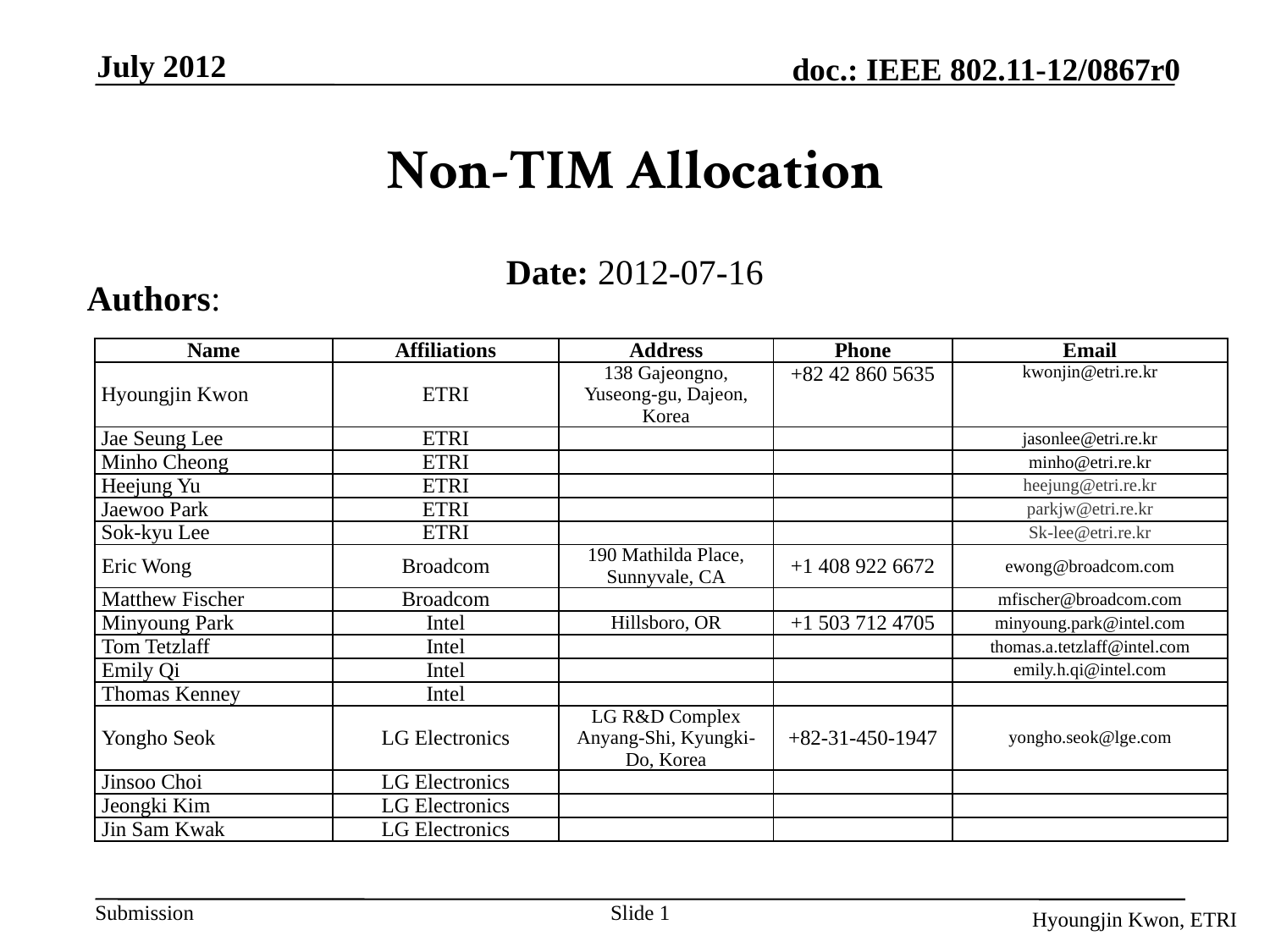

July 2012
Non-TIM Allocation
Date: 2012-07-16
Authors:
| Name | Affiliations | Address | Phone | Email |
| --- | --- | --- | --- | --- |
| Hyoungjin Kwon | ETRI | 138 Gajeongno, Yuseong-gu, Dajeon, Korea | +82 42 860 5635 | kwonjin@etri.re.kr |
| Jae Seung Lee | ETRI |  |  | jasonlee@etri.re.kr |
| Minho Cheong | ETRI |  |  | minho@etri.re.kr |
| Heejung Yu | ETRI |  |  | heejung@etri.re.kr |
| Jaewoo Park | ETRI |  |  | parkjw@etri.re.kr |
| Sok-kyu Lee | ETRI |  |  | Sk-lee@etri.re.kr |
| Eric Wong | Broadcom | 190 Mathilda Place, Sunnyvale, CA | +1 408 922 6672 | ewong@broadcom.com |
| Matthew Fischer | Broadcom |  |  | mfischer@broadcom.com |
| Minyoung Park | Intel | Hillsboro, OR | +1 503 712 4705 | minyoung.park@intel.com |
| Tom Tetzlaff | Intel |  |  | thomas.a.tetzlaff@intel.com |
| Emily Qi | Intel |  |  | emily.h.qi@intel.com |
| Thomas Kenney | Intel |  |  |  |
| Yongho Seok | LG Electronics | LG R&D Complex Anyang-Shi, Kyungki-Do, Korea | +82-31-450-1947 | yongho.seok@lge.com |
| Jinsoo Choi | LG Electronics |  |  |  |
| Jeongki Kim | LG Electronics |  |  |  |
| Jin Sam Kwak | LG Electronics |  |  |  |
Slide 1
Hyoungjin Kwon, ETRI